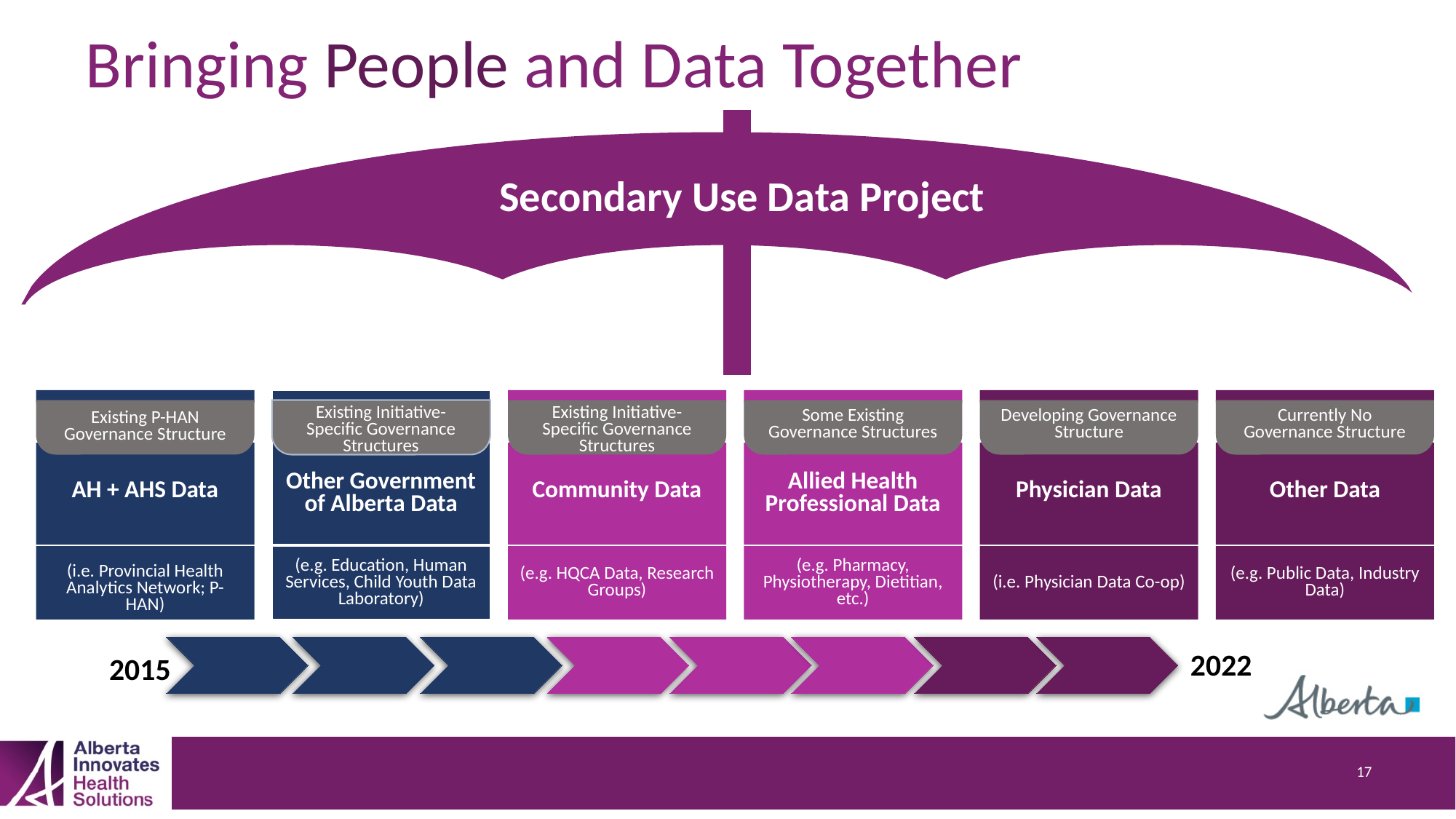

# Bringing People and Data Together

Secondary Use Data Project

Existing P-HAN Governance Structure
AH + AHS Data
(i.e. Provincial Health Analytics Network; P-HAN)

Existing Initiative-Specific Governance Structures
Other Government of Alberta Data
(e.g. Education, Human Services, Child Youth Data Laboratory)

Existing Initiative-Specific Governance Structures
Community Data
(e.g. HQCA Data, Research Groups)

Some Existing Governance Structures
Allied Health Professional Data
(e.g. Pharmacy, Physiotherapy, Dietitian, etc.)

Developing Governance Structure
Physician Data
(i.e. Physician Data Co-op)

Currently No Governance Structure
Other Data
(e.g. Public Data, Industry Data)

2022
2015
17